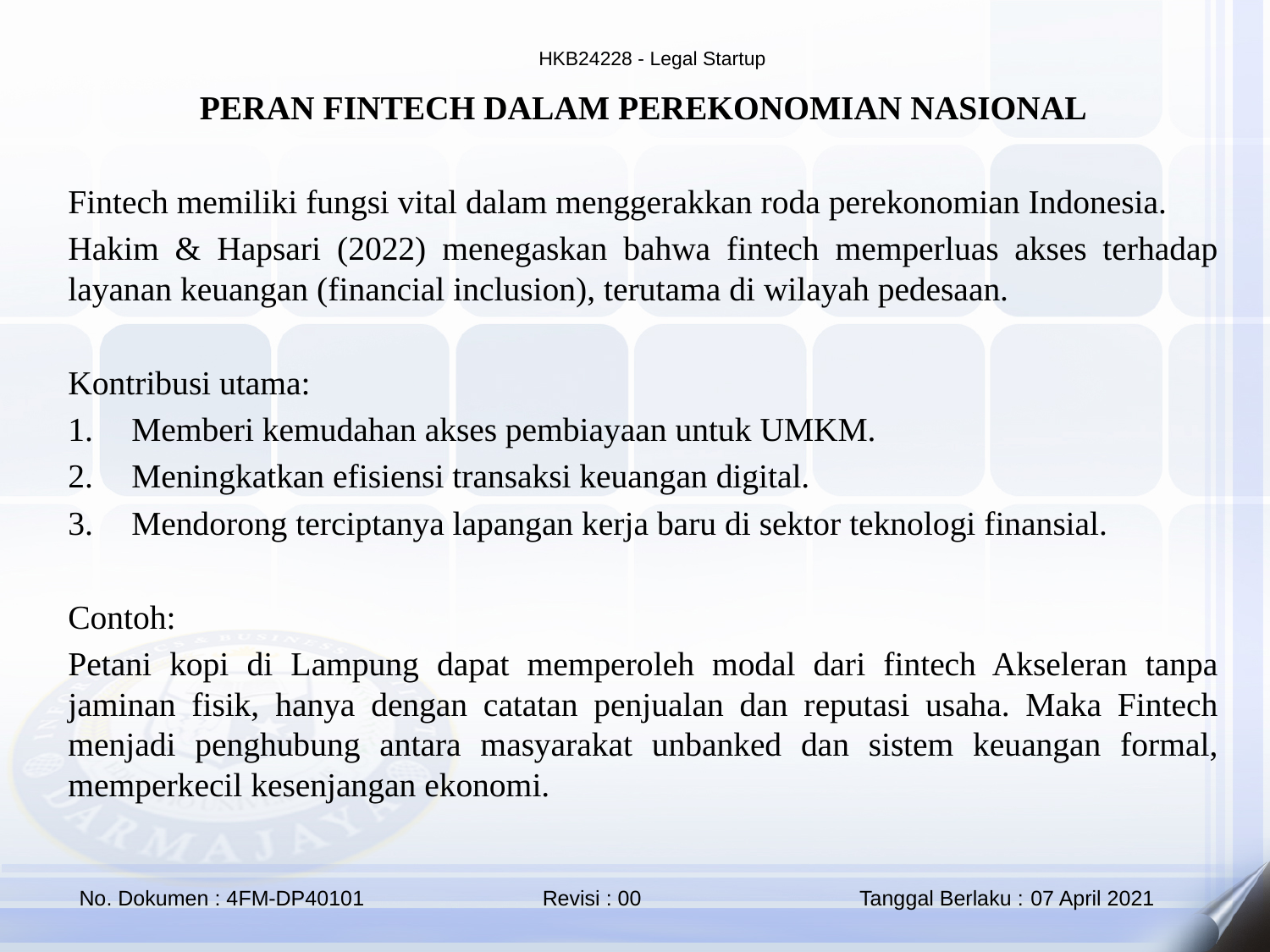

PERAN FINTECH DALAM PEREKONOMIAN NASIONAL

Fintech memiliki fungsi vital dalam menggerakkan roda perekonomian Indonesia.
Hakim & Hapsari (2022) menegaskan bahwa fintech memperluas akses terhadap layanan keuangan (financial inclusion), terutama di wilayah pedesaan.

Kontribusi utama:
Memberi kemudahan akses pembiayaan untuk UMKM.
Meningkatkan efisiensi transaksi keuangan digital.
Mendorong terciptanya lapangan kerja baru di sektor teknologi finansial.

Contoh:
Petani kopi di Lampung dapat memperoleh modal dari fintech Akseleran tanpa jaminan fisik, hanya dengan catatan penjualan dan reputasi usaha. Maka Fintech menjadi penghubung antara masyarakat unbanked dan sistem keuangan formal, memperkecil kesenjangan ekonomi.